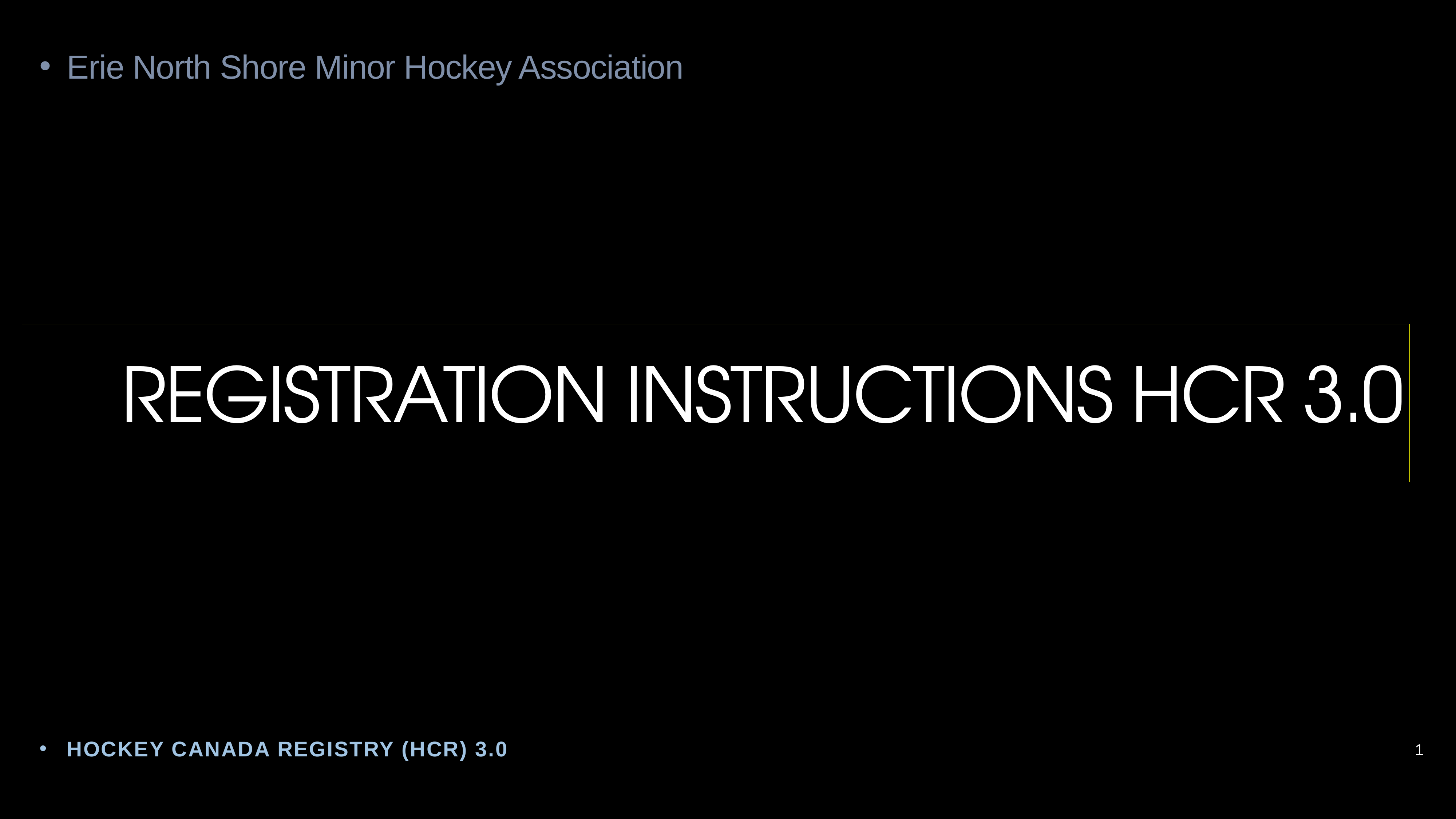

Erie North Shore Minor Hockey Association
# Registration Instructions HCR 3.0
1
Hockey Canada Registry (HCR) 3.0